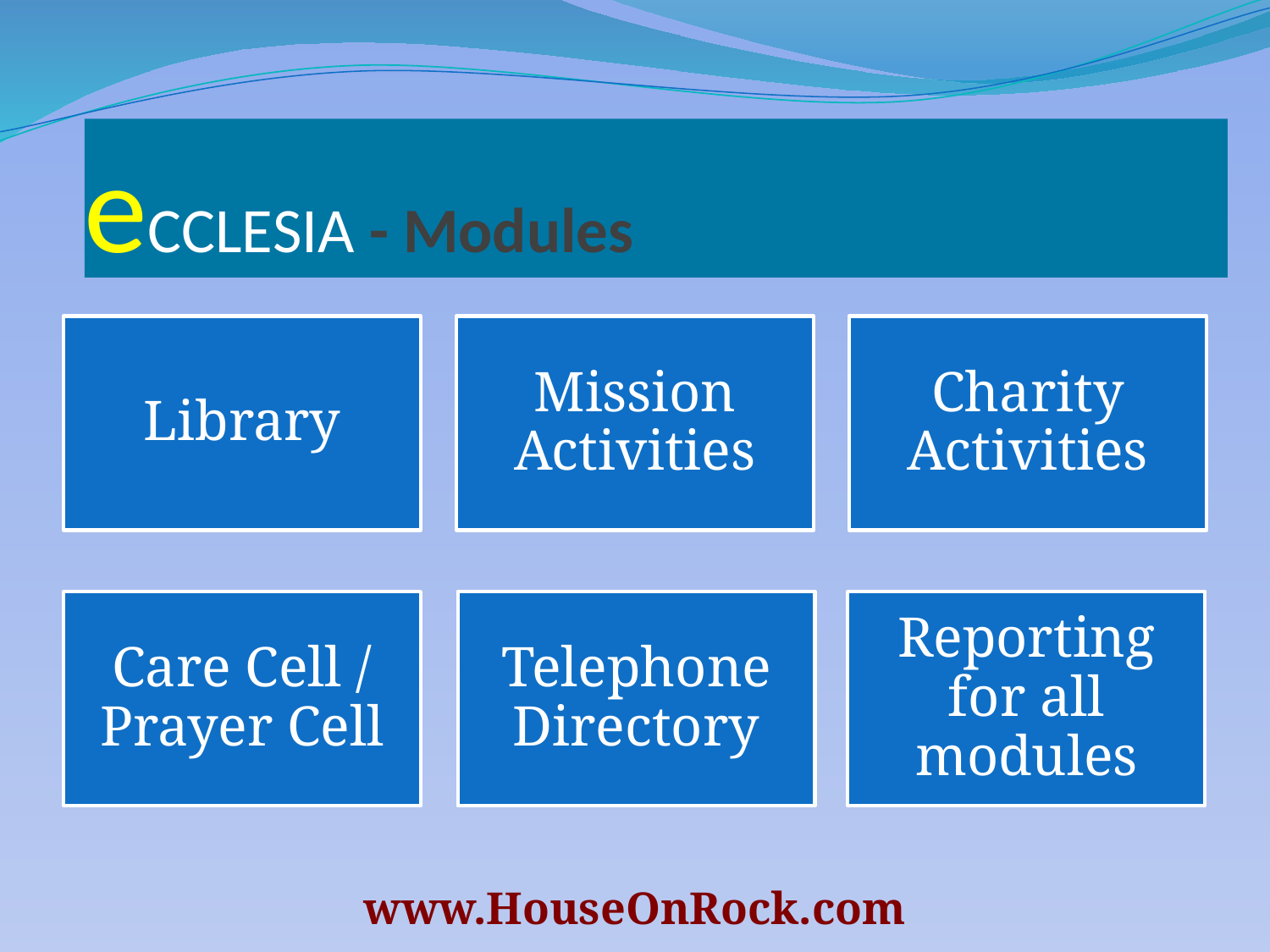

eCCLESIA - Modules
Library
Mission Activities
Charity Activities
Care Cell / Prayer Cell
Telephone Directory
Reporting for all modules
www.HouseOnRock.com